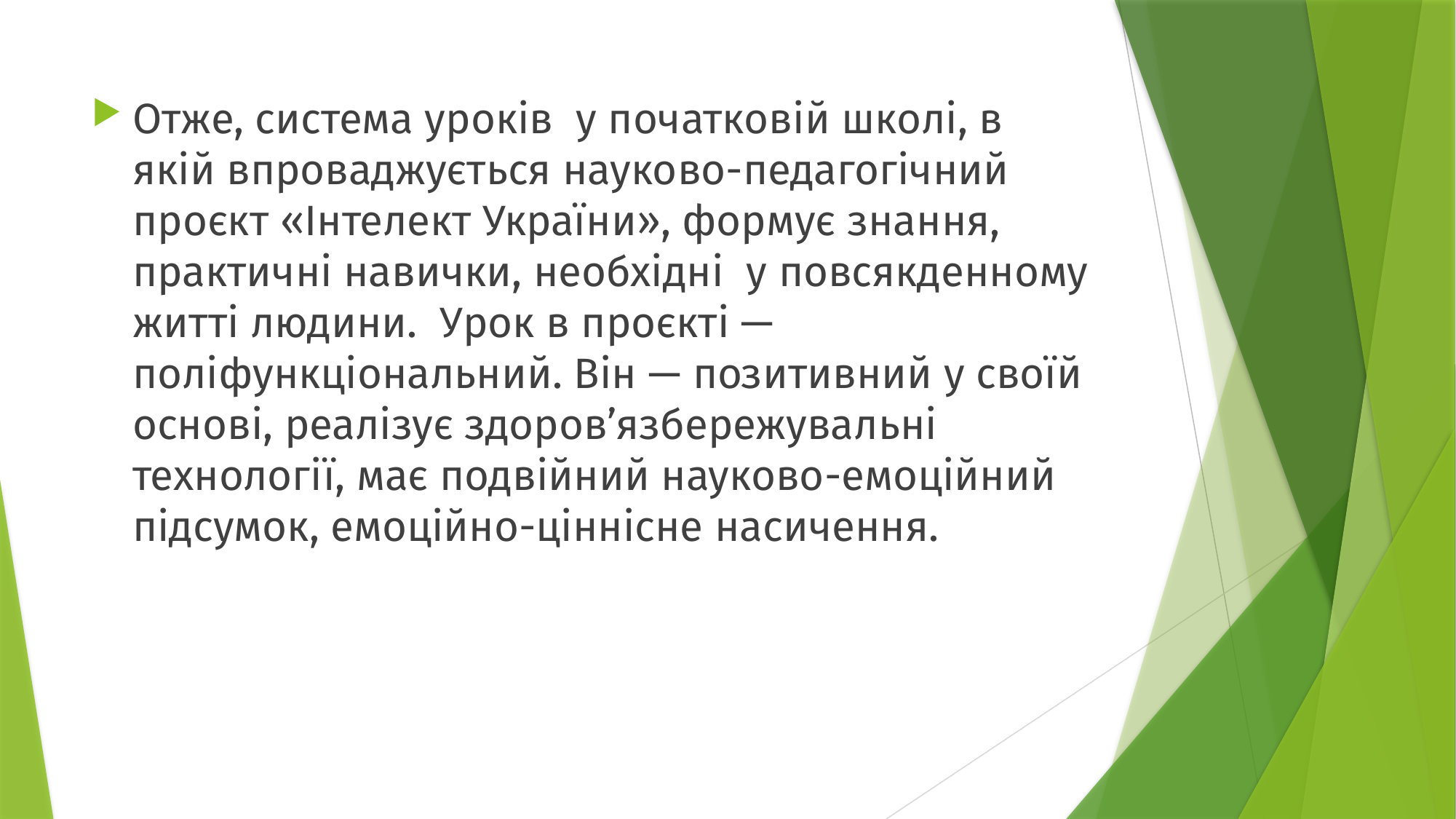

Отже, система уроків  у початковій школі, в якій впроваджується науково-педагогічний проєкт «Інтелект України», формує знання, практичні навички, необхідні  у повсякденному житті людини.  Урок в проєкті — поліфункціональний. Він — позитивний у своїй основі, реалізує здоров’язбережувальні технології, має подвійний науково-емоційний підсумок, емоційно-ціннісне насичення.